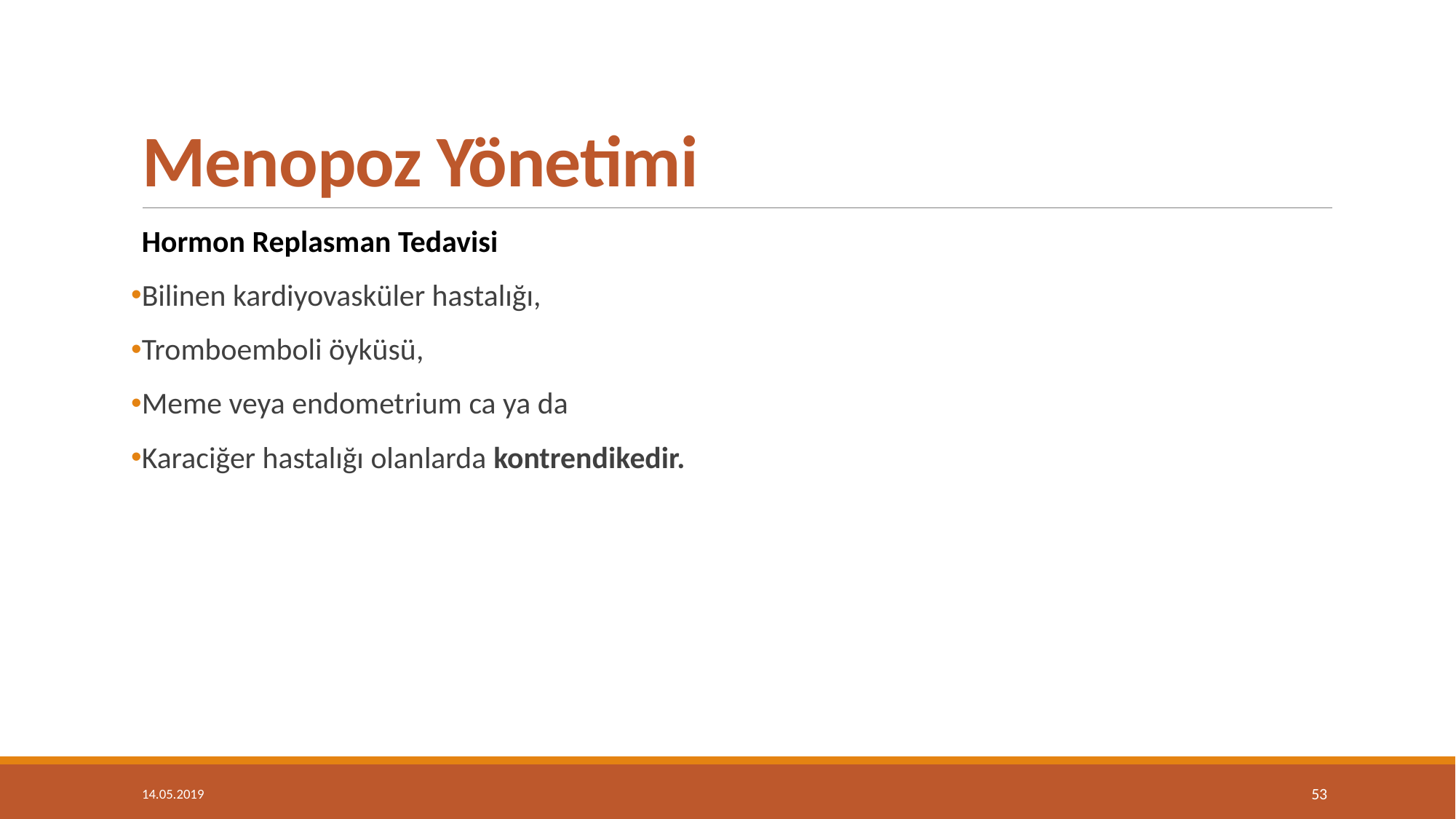

# Menopoz Yönetimi
Hormon Replasman Tedavisi
Bilinen kardiyovasküler hastalığı,
Tromboemboli öyküsü,
Meme veya endometrium ca ya da
Karaciğer hastalığı olanlarda kontrendikedir.

14.05.2019
53